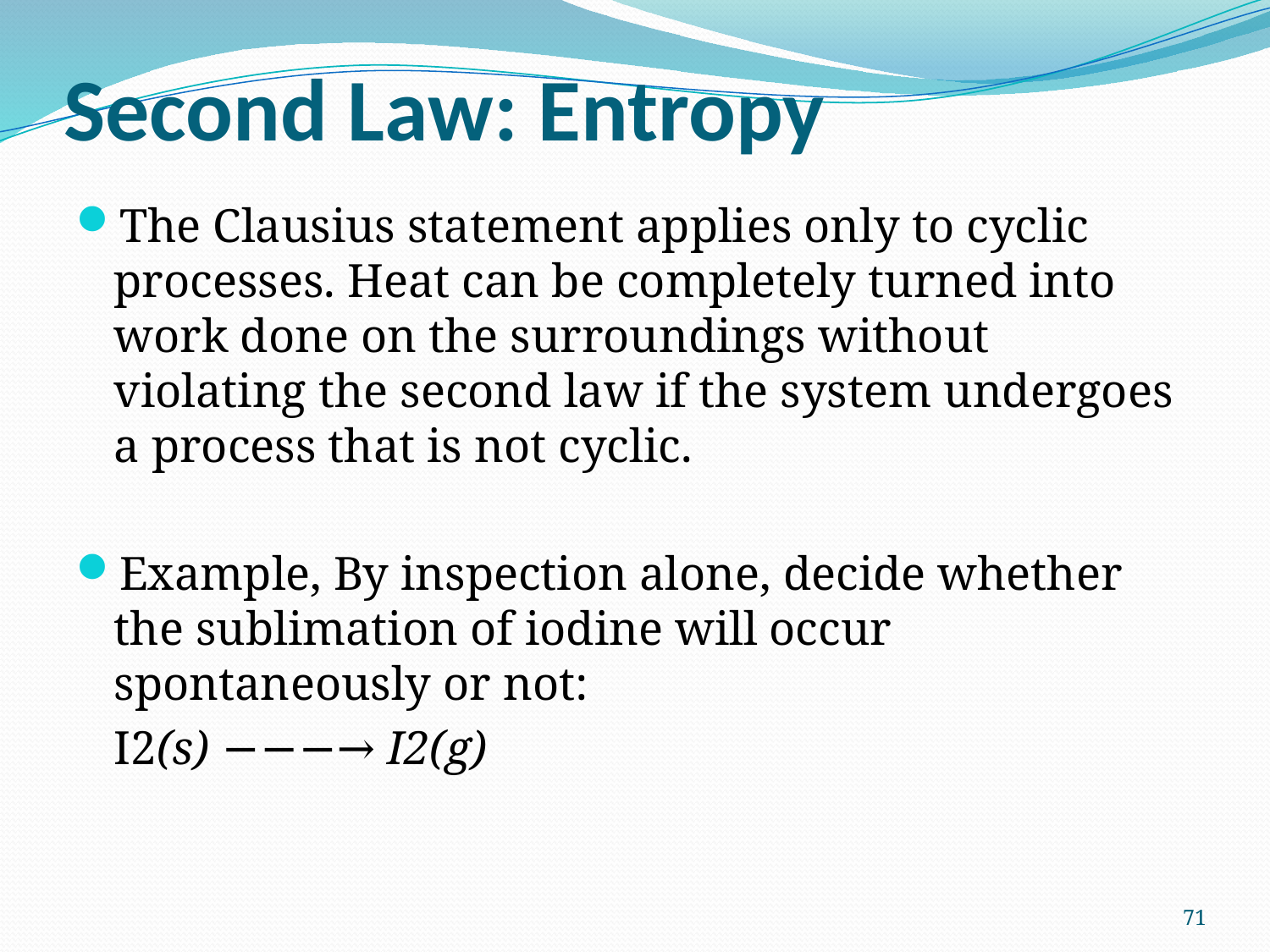

# Second Law: Entropy
The Clausius statement applies only to cyclic processes. Heat can be completely turned into work done on the surroundings without violating the second law if the system undergoes a process that is not cyclic.

Example, By inspection alone, decide whether the sublimation of iodine will occur spontaneously or not:
	I2(s) −−−→ I2(g)
71